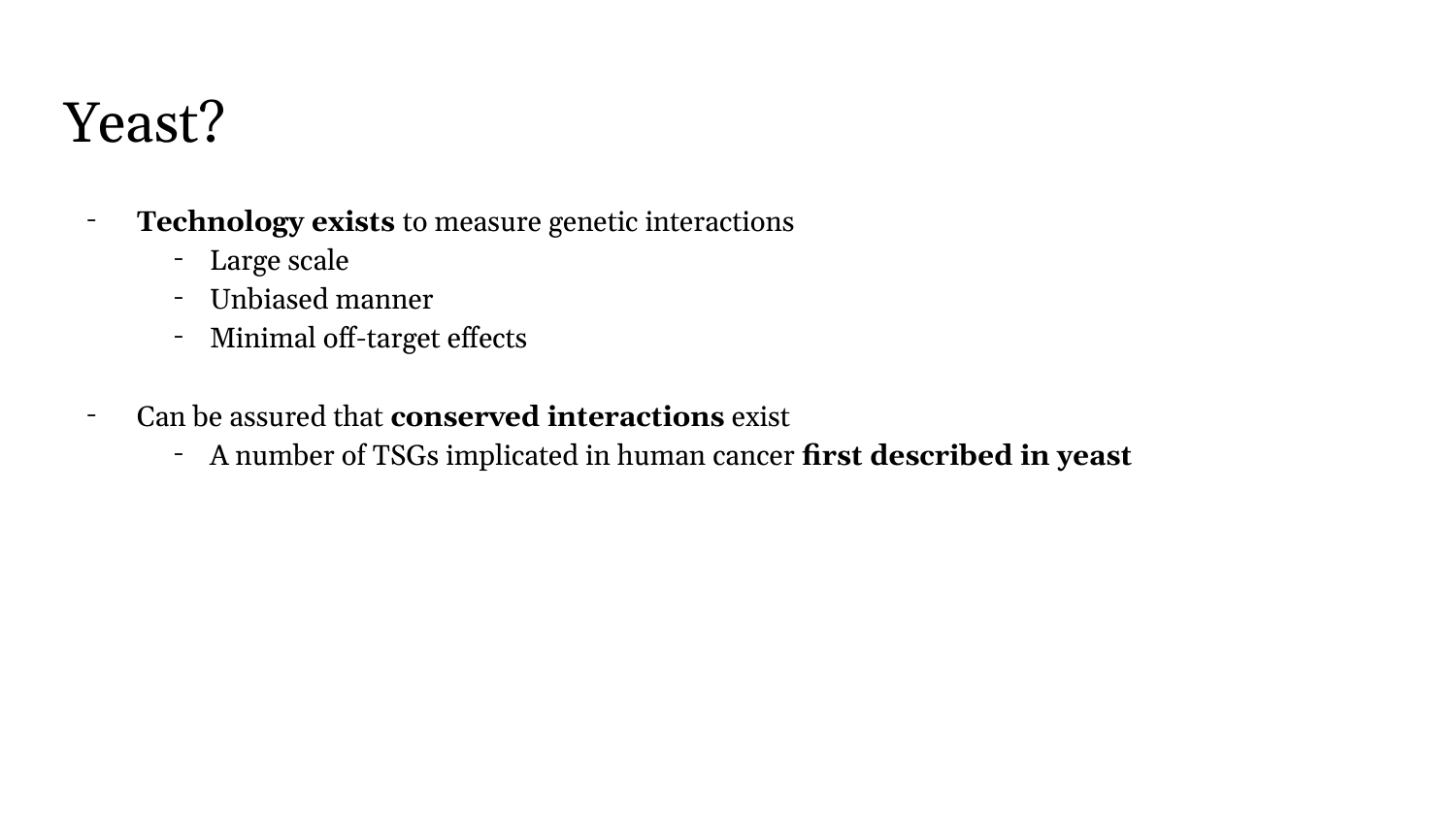

# Yeast?
Technology exists to measure genetic interactions
Large scale
Unbiased manner
Minimal off-target effects

Can be assured that conserved interactions exist
A number of TSGs implicated in human cancer first described in yeast